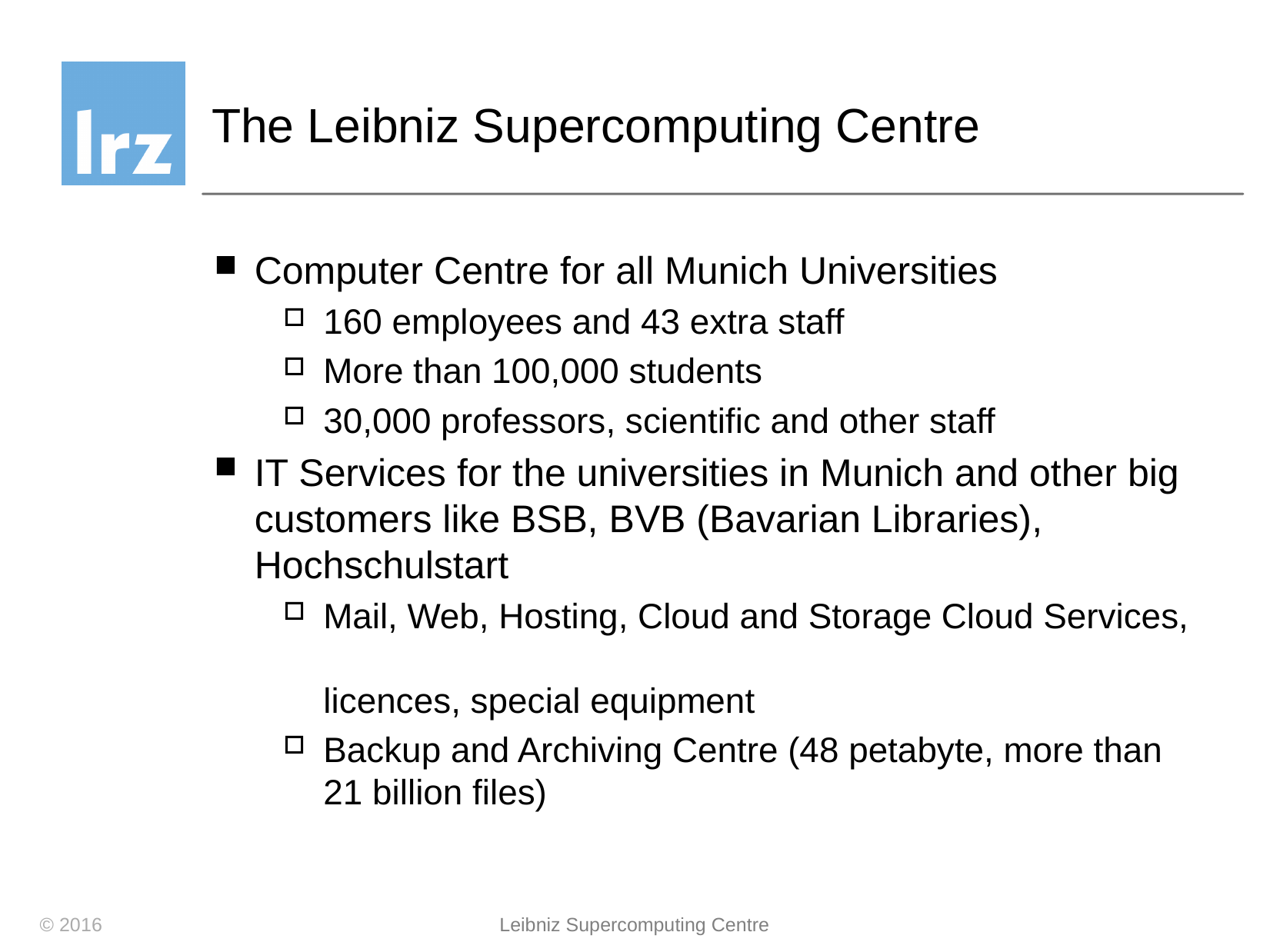

# The Leibniz Supercomputing Centre
Computer Centre for all Munich Universities
160 employees and 43 extra staff
More than 100,000 students
30,000 professors, scientific and other staff
IT Services for the universities in Munich and other big customers like BSB, BVB (Bavarian Libraries), Hochschulstart
Mail, Web, Hosting, Cloud and Storage Cloud Services,
licences, special equipment
Backup and Archiving Centre (48 petabyte, more than 21 billion files)
© 2016
Leibniz Supercomputing Centre